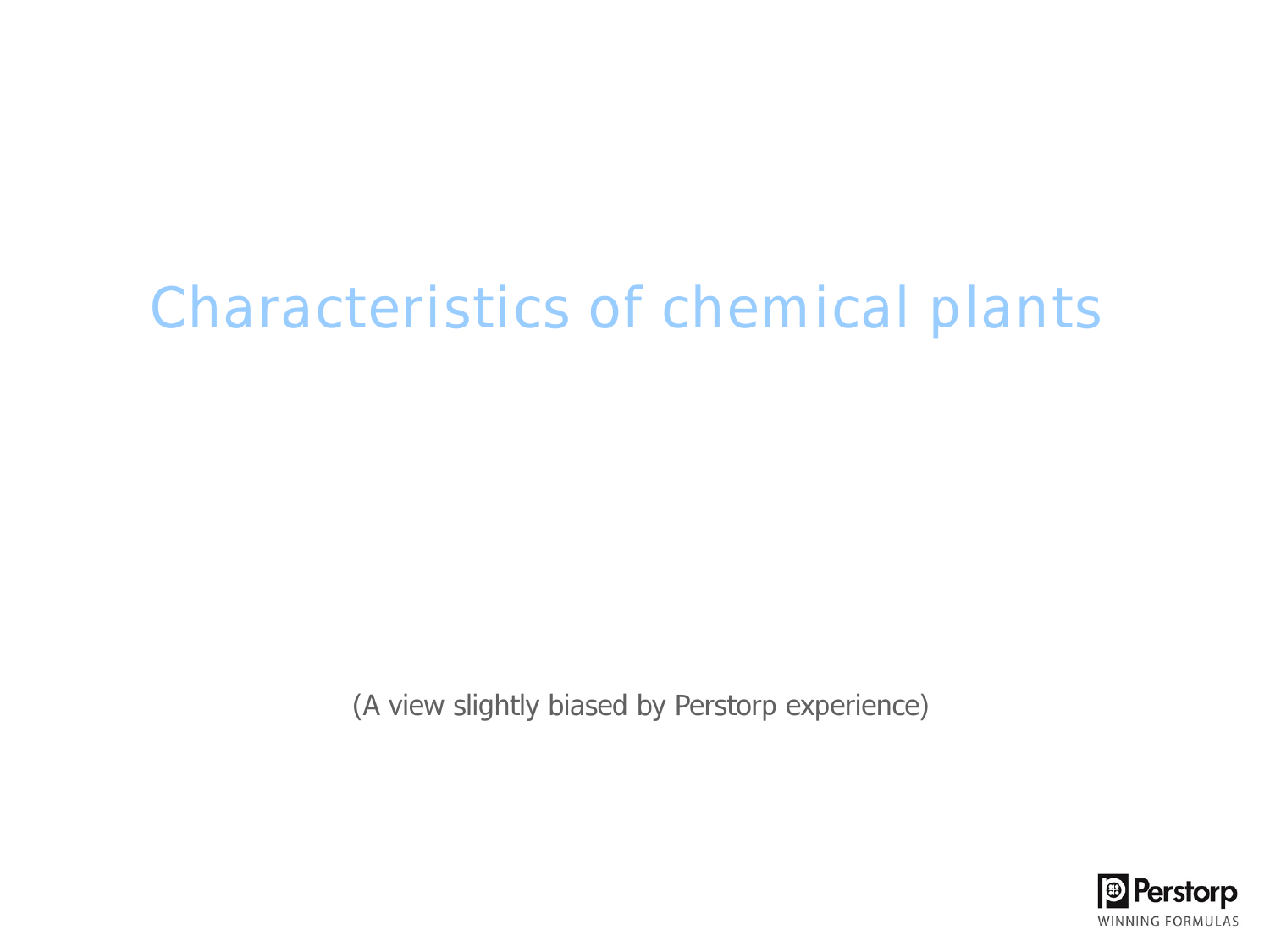

# Characteristics of chemical plants
(A view slightly biased by Perstorp experience)